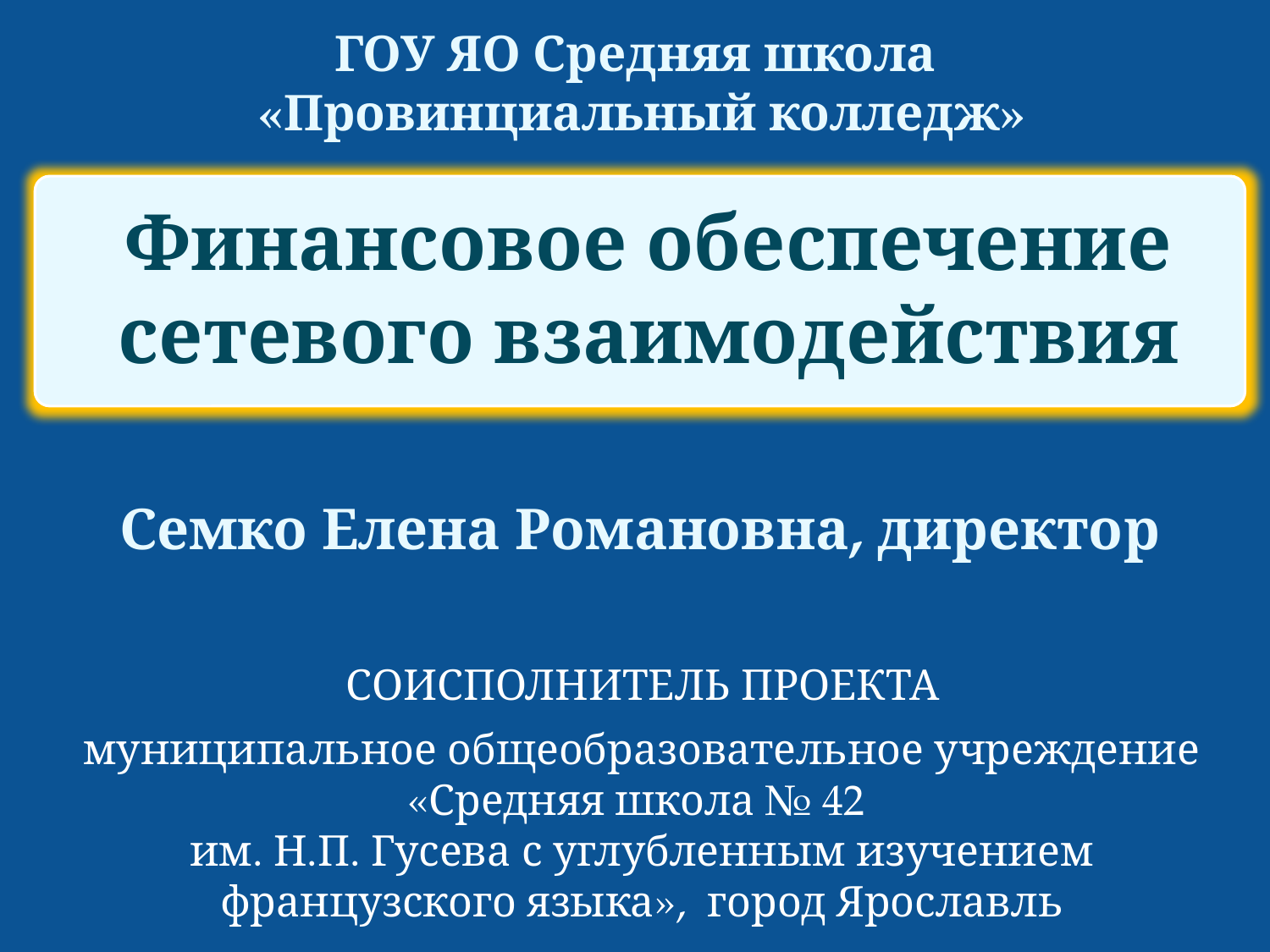

ГОУ ЯО Средняя школа
«Провинциальный колледж»
# Финансовое обеспечение сетевого взаимодействия

Семко Елена Романовна, директор
СОИСПОЛНИТЕЛЬ ПРОЕКТА
муниципальное общеобразовательное учреждение «Средняя школа № 42
им. Н.П. Гусева с углубленным изучением французского языка»,  город Ярославль